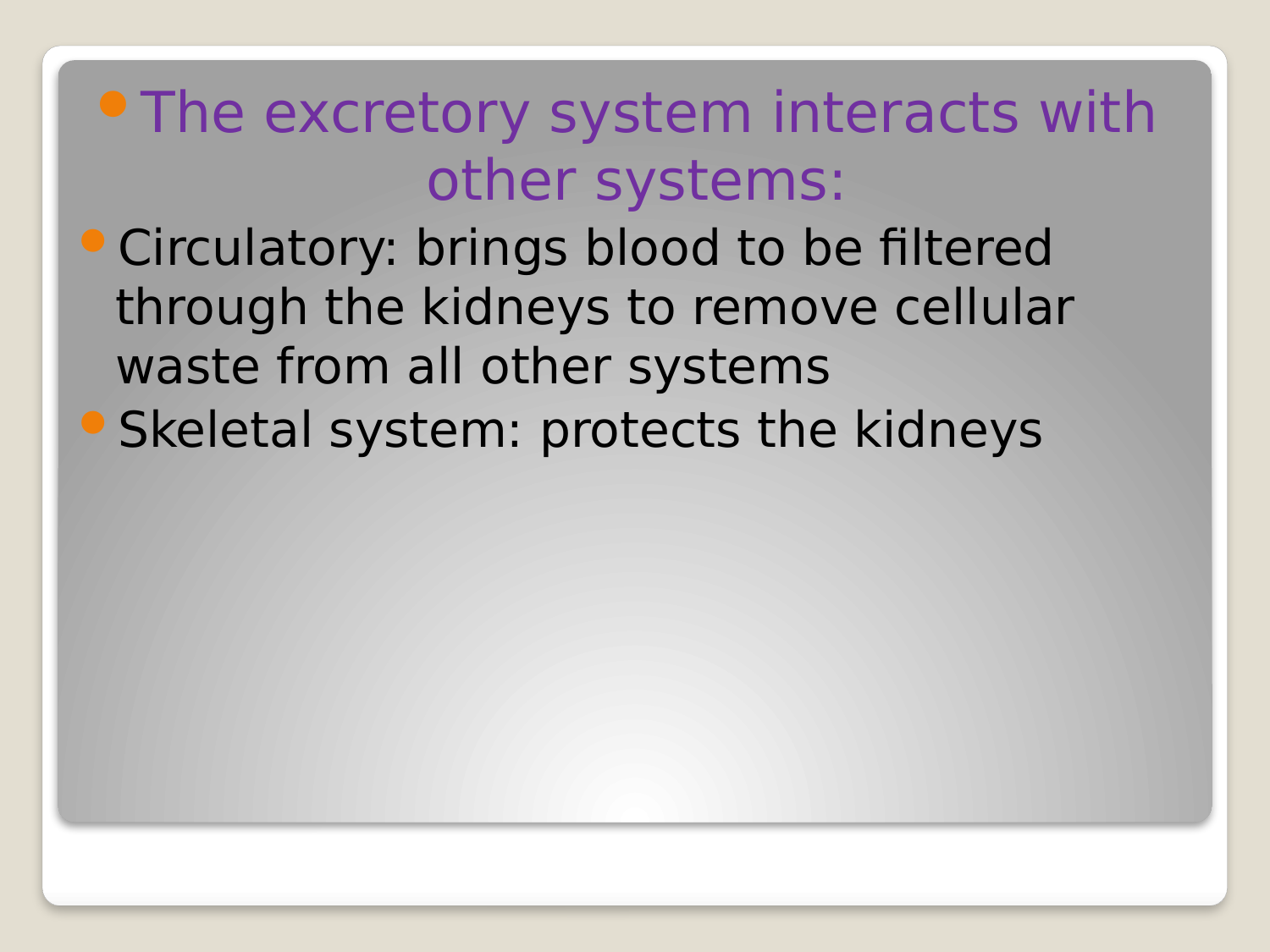

The excretory system interacts with other systems:
Circulatory: brings blood to be filtered through the kidneys to remove cellular waste from all other systems
Skeletal system: protects the kidneys